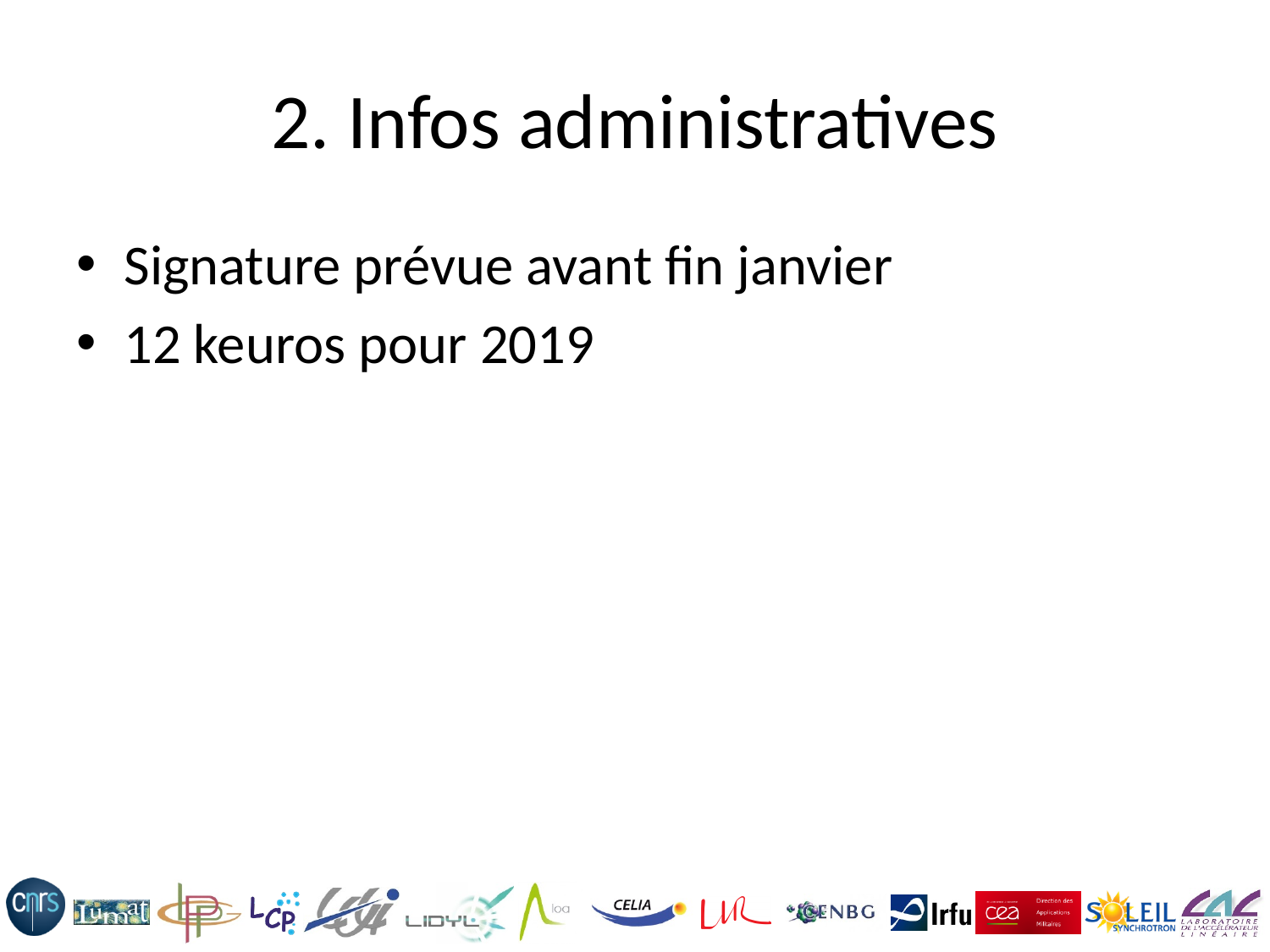

# 2. Infos administratives
Signature prévue avant fin janvier
12 keuros pour 2019